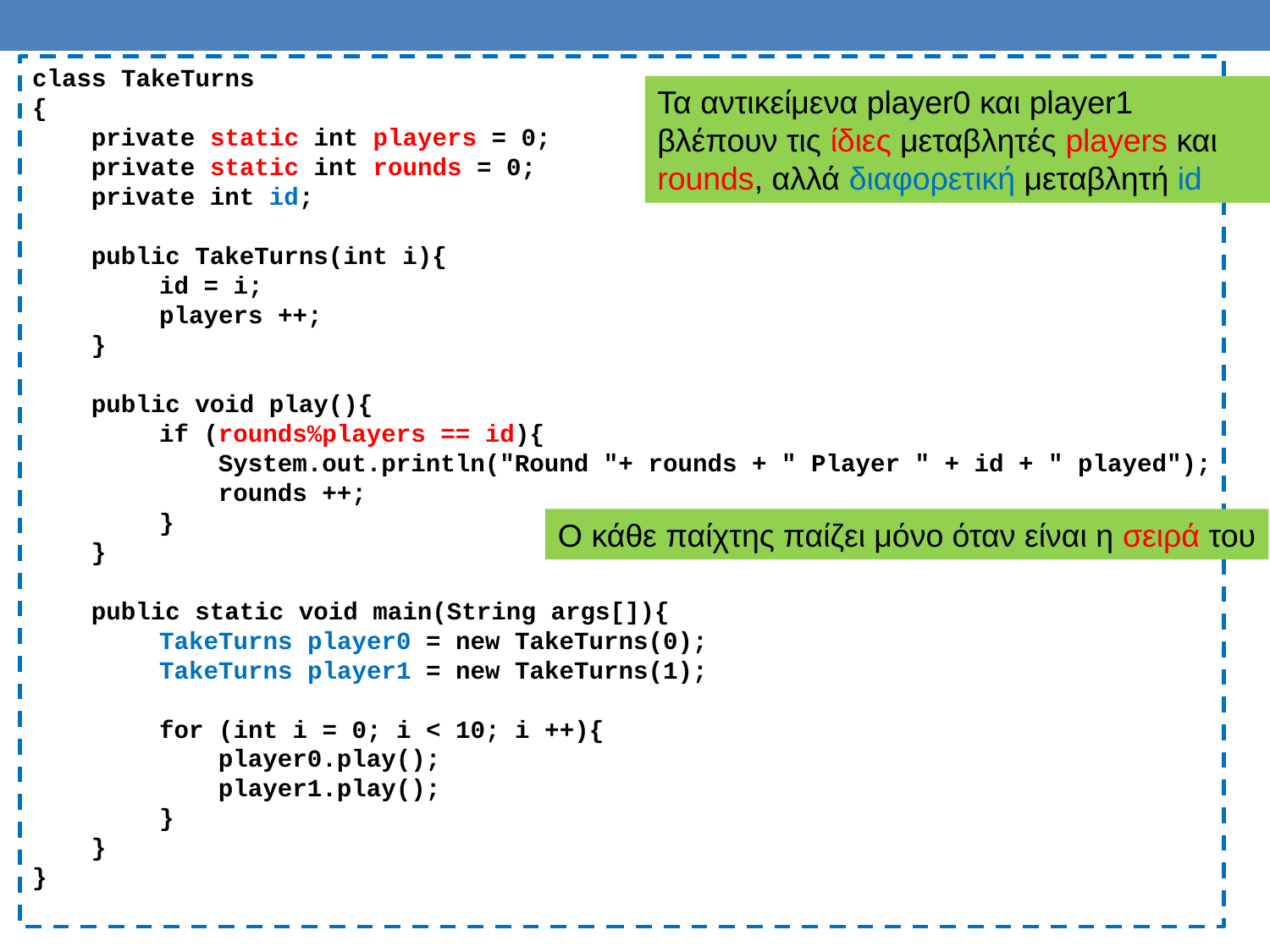

class TakeTurns
{
    private static int players = 0;
    private static int rounds = 0;
    private int id;

    public TakeTurns(int i){
  	id = i;
	players ++;
    }

    public void play(){
	if (rounds%players == id){
 	    System.out.println("Round "+ rounds + " Player " + id + " played");
	    rounds ++;
	}
    }

    public static void main(String args[]){
	TakeTurns player0 = new TakeTurns(0);
	TakeTurns player1 = new TakeTurns(1);

	for (int i = 0; i < 10; i ++){
  	    player0.play();
	    player1.play();
	}
    }
}

Τα αντικείμενα player0 και player1 βλέπουν τις ίδιες μεταβλητές players και rounds, αλλά διαφορετική μεταβλητή id
Ο κάθε παίχτης παίζει μόνο όταν είναι η σειρά του